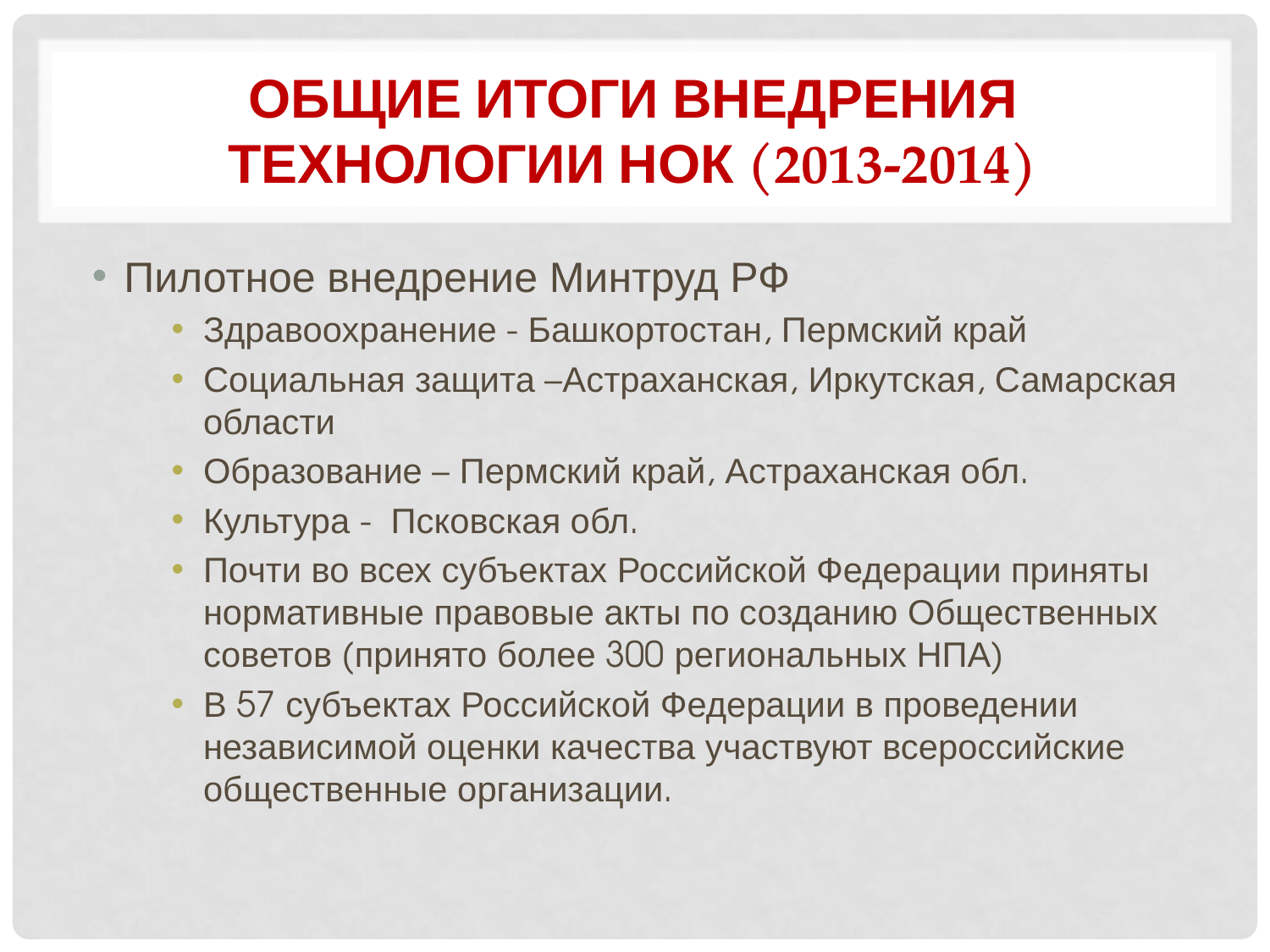

# Общие итоги внедрения технологии НОК (2013-2014)
Пилотное внедрение Минтруд РФ
Здравоохранение - Башкортостан, Пермский край
Социальная защита –Астраханская, Иркутская, Самарская области
Образование – Пермский край, Астраханская обл.
Культура -  Псковская обл.
Почти во всех субъектах Российской Федерации приняты нормативные правовые акты по созданию Общественных советов (принято более 300 региональных НПА)
В 57 субъектах Российской Федерации в проведении независимой оценки качества участвуют всероссийские общественные организации.